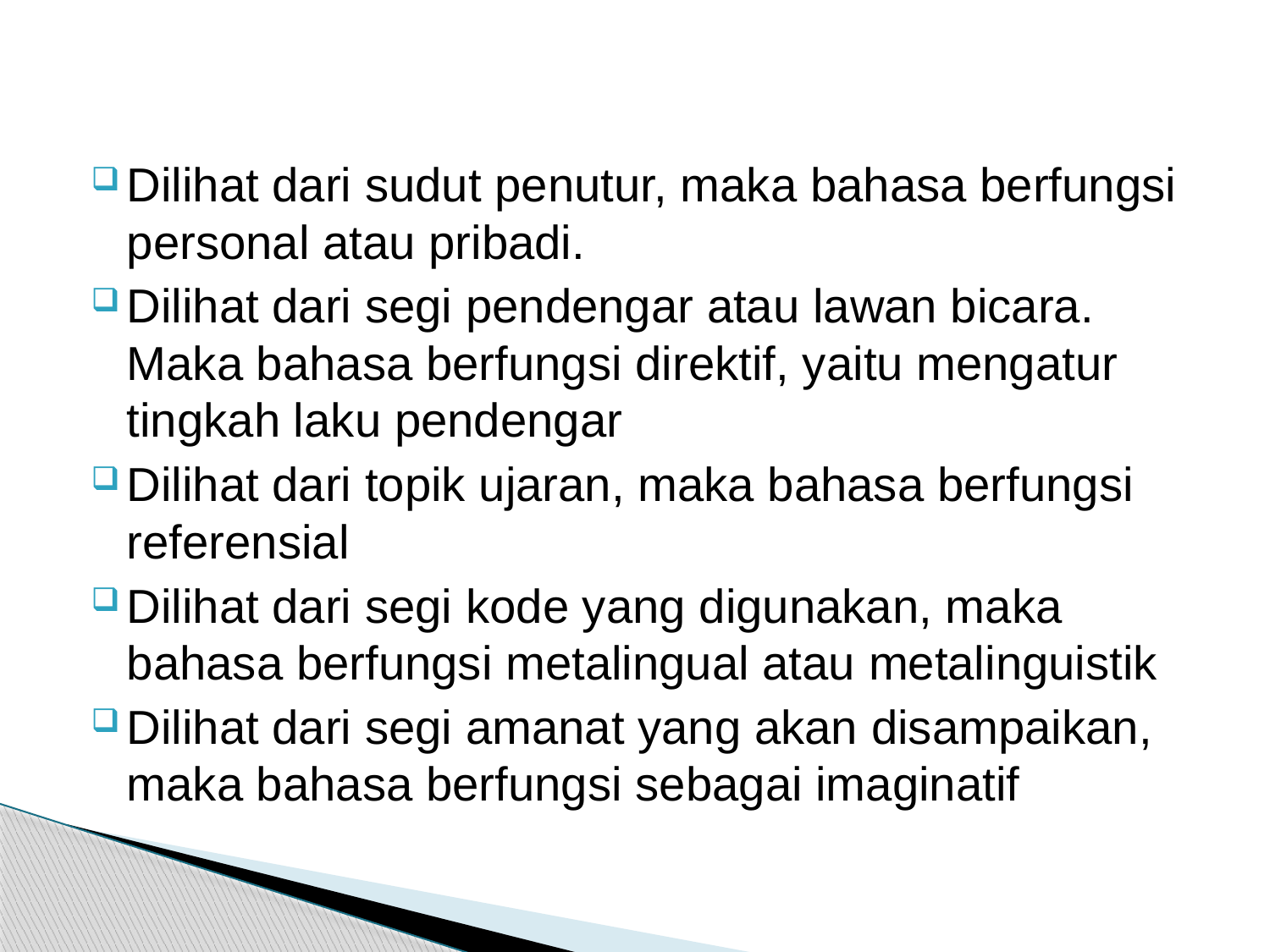

#
Dilihat dari sudut penutur, maka bahasa berfungsi personal atau pribadi.
Dilihat dari segi pendengar atau lawan bicara. Maka bahasa berfungsi direktif, yaitu mengatur tingkah laku pendengar
Dilihat dari topik ujaran, maka bahasa berfungsi referensial
Dilihat dari segi kode yang digunakan, maka bahasa berfungsi metalingual atau metalinguistik
Dilihat dari segi amanat yang akan disampaikan, maka bahasa berfungsi sebagai imaginatif